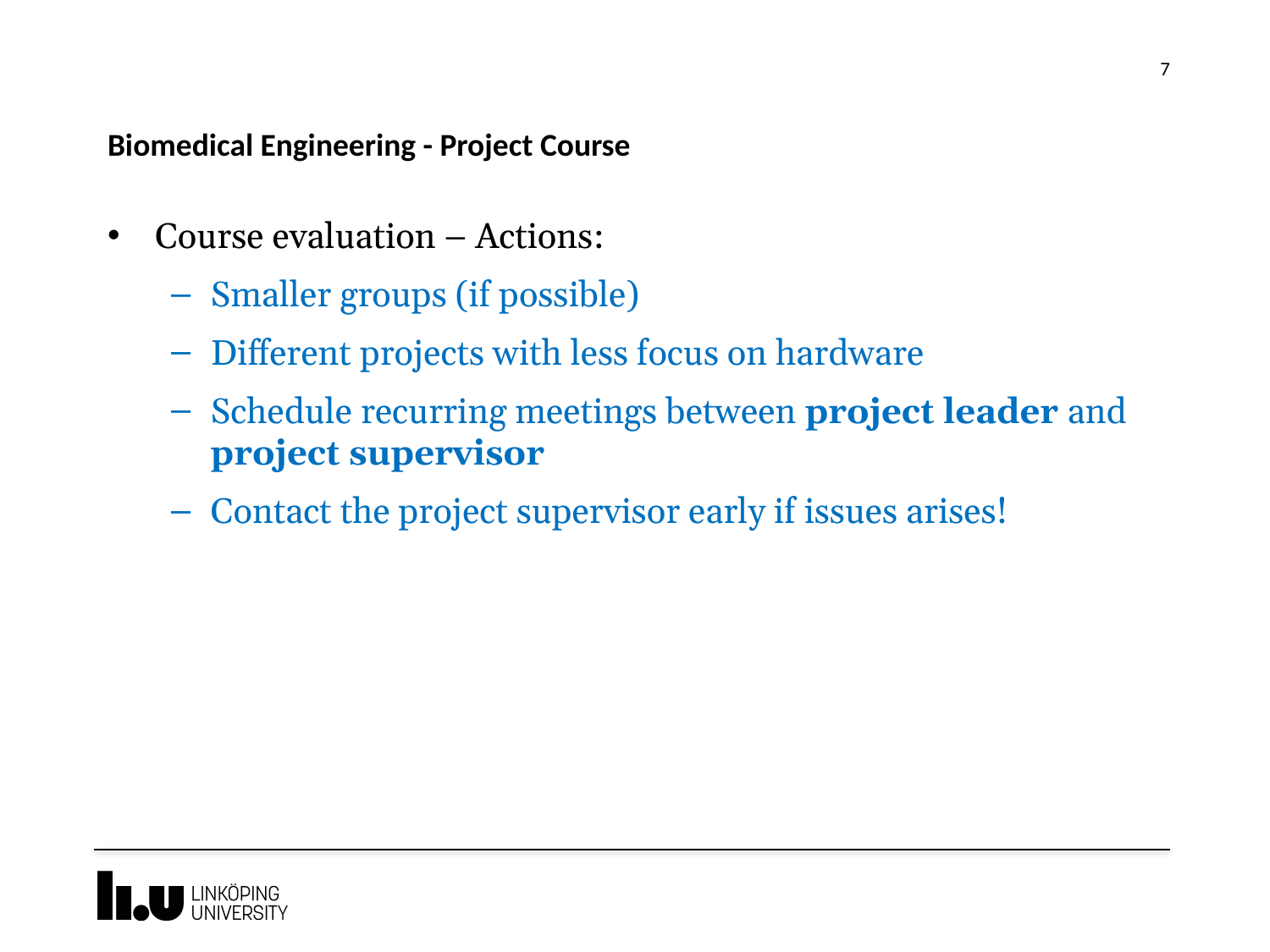

7
# Biomedical Engineering - Project Course
Course evaluation – Actions:
Smaller groups (if possible)
Different projects with less focus on hardware
Schedule recurring meetings between project leader and project supervisor
Contact the project supervisor early if issues arises!